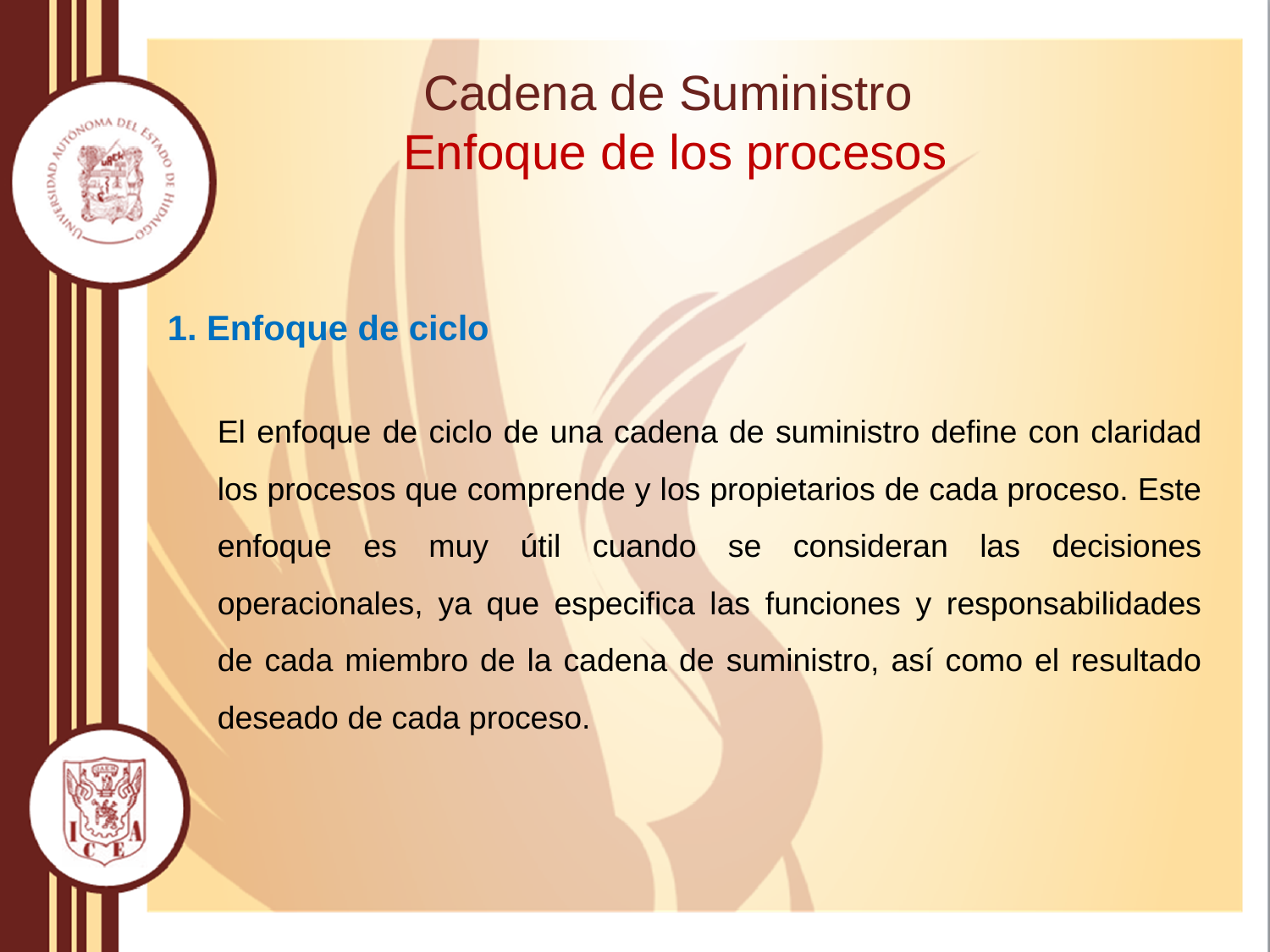

# Cadena de Suministro Enfoque de los procesos
1. Enfoque de ciclo
El enfoque de ciclo de una cadena de suministro define con claridad los procesos que comprende y los propietarios de cada proceso. Este enfoque es muy útil cuando se consideran las decisiones operacionales, ya que especifica las funciones y responsabilidades de cada miembro de la cadena de suministro, así como el resultado deseado de cada proceso.